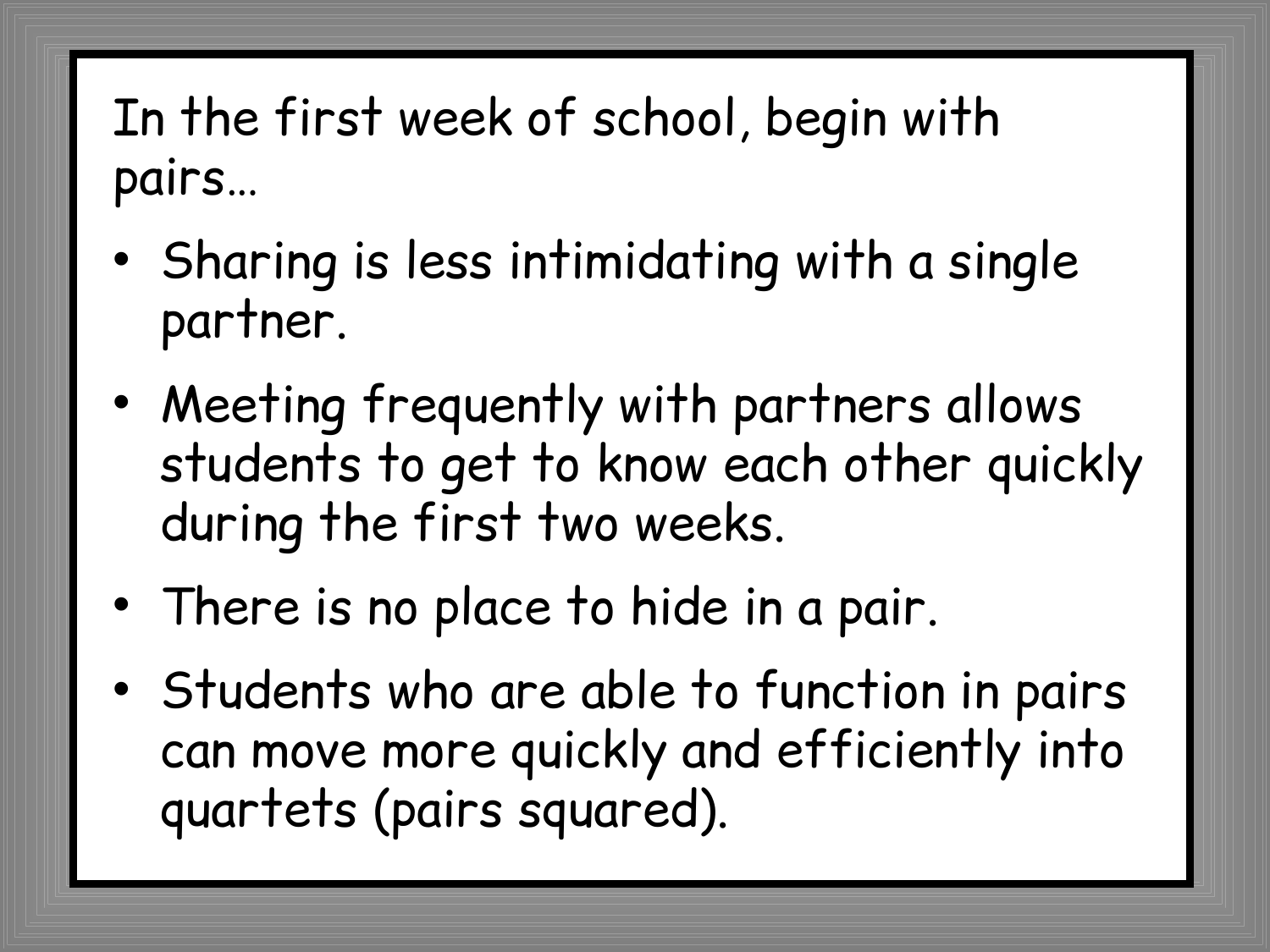

In the first week of school, begin with pairs…
Sharing is less intimidating with a single partner.
Meeting frequently with partners allows students to get to know each other quickly during the first two weeks.
There is no place to hide in a pair.
Students who are able to function in pairs can move more quickly and efficiently into quartets (pairs squared).